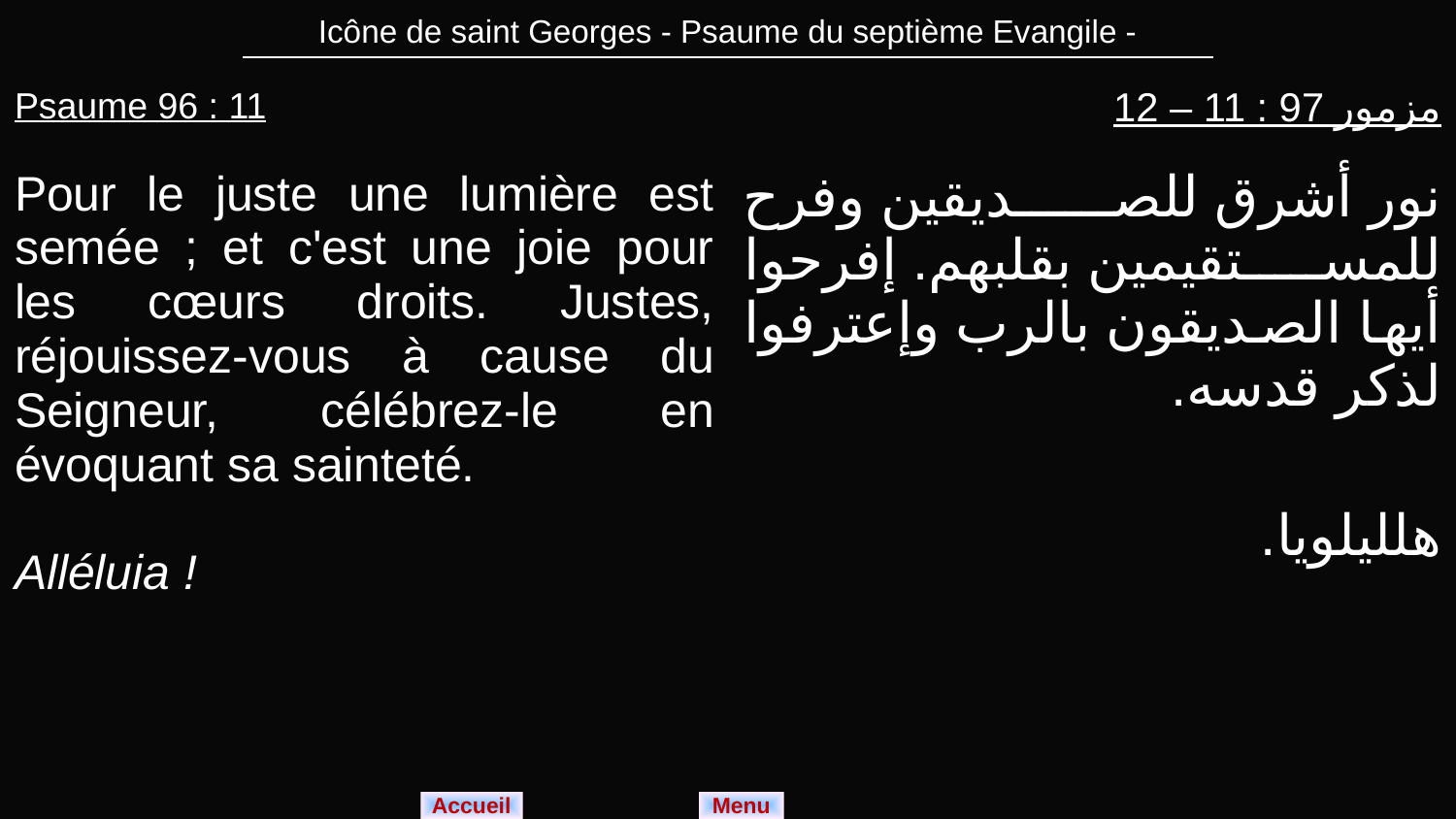

| Icône de saint Georges - Psaume du septième Evangile - |
| --- |
| Psaume 96 : 11 Pour le juste une lumière est semée ; et c'est une joie pour les cœurs droits. Justes, réjouissez-vous à cause du Seigneur, célébrez-le en évoquant sa sainteté. Alléluia ! | مزمور 97 : 11 – 12 نور أشرق للصديقين وفرح للمستقيمين بقلبهم. إفرحوا أيها الصديقون بالرب وإعترفوا لذكر قدسه. هلليلويا. |
| --- | --- |
Menu